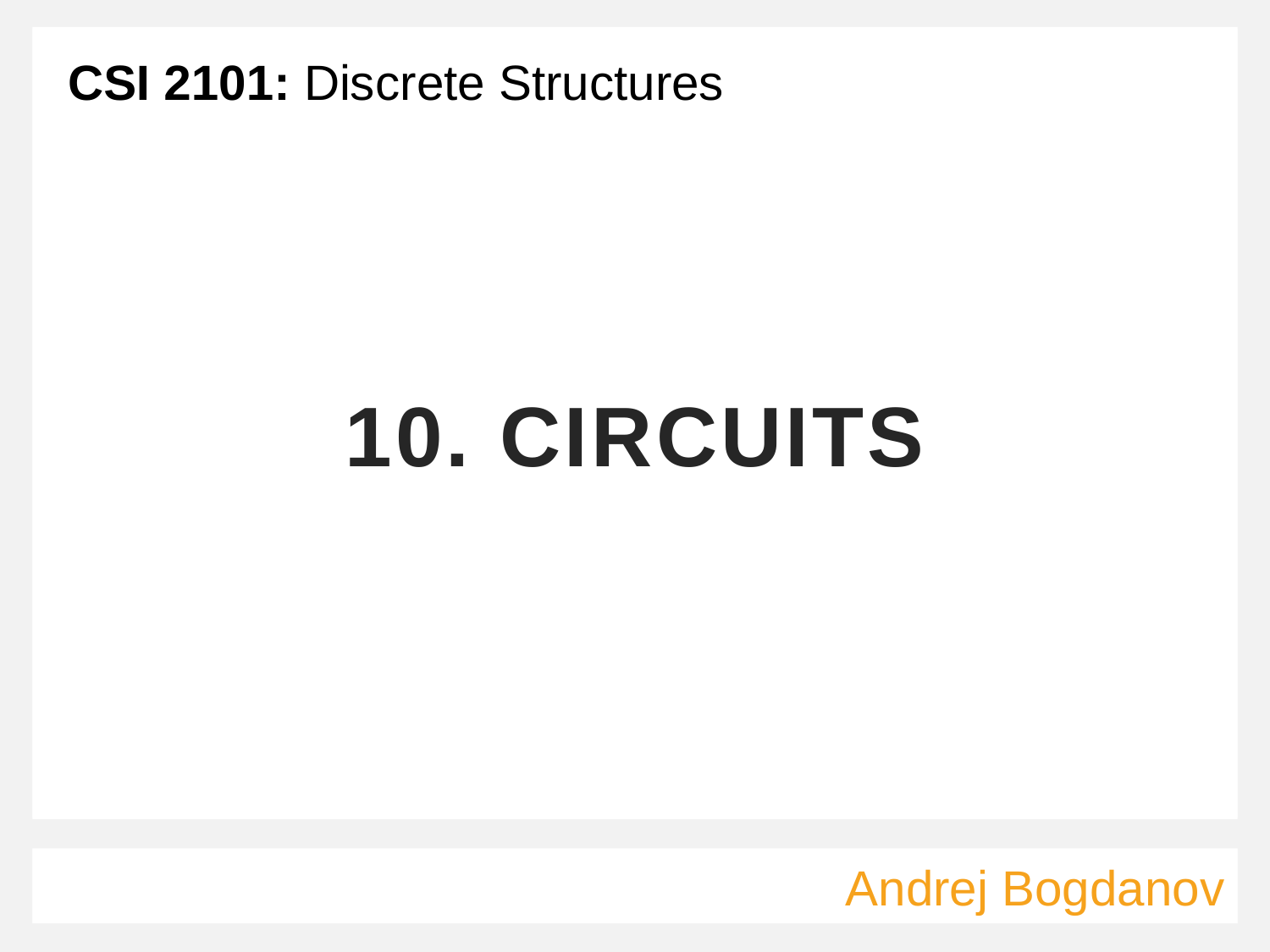

CSI 2101: Discrete Structures
# 10. CIRCUITS

Andrej Bogdanov